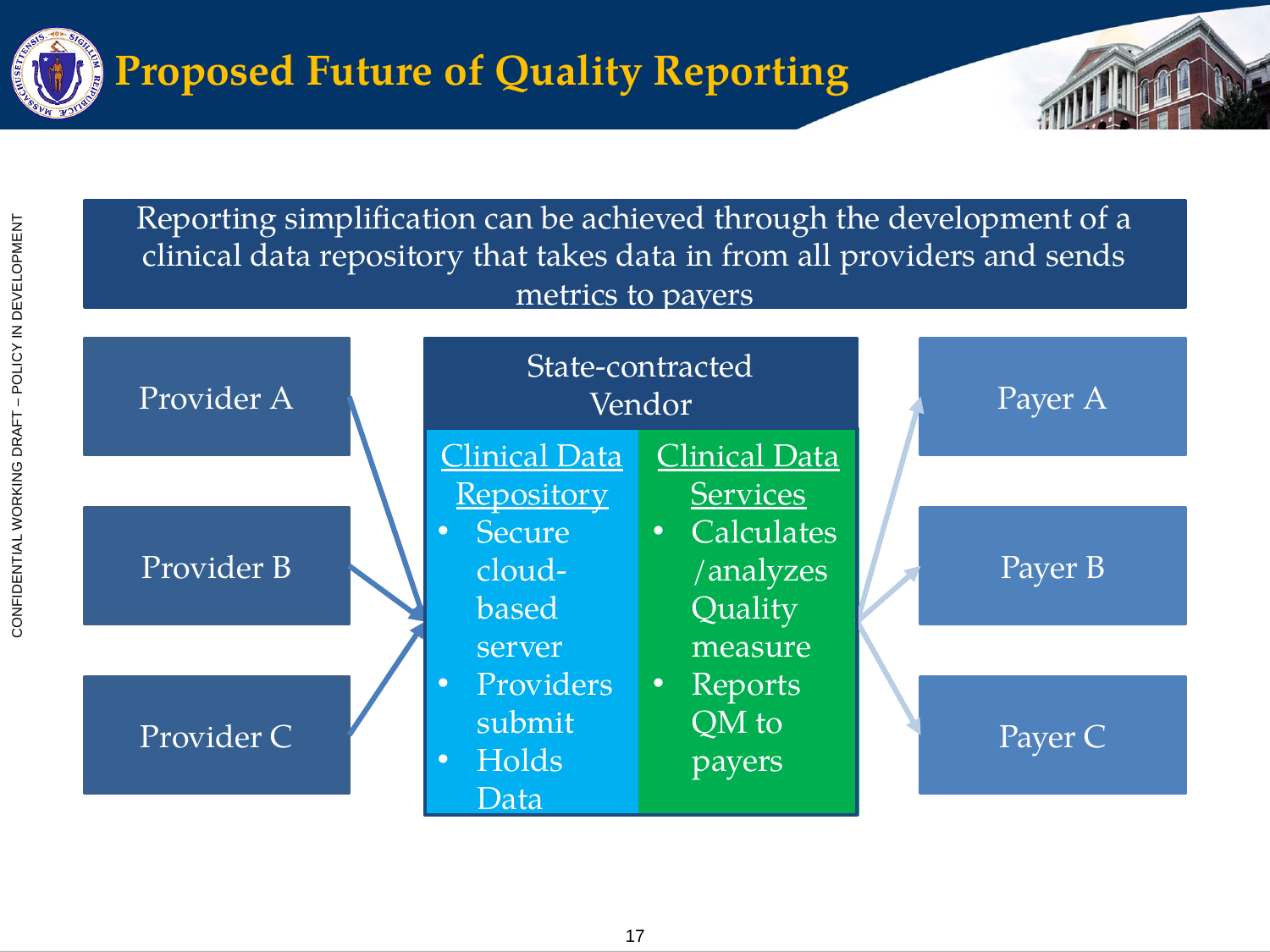

# Proposed Future of Quality Reporting
Reporting simplification can be achieved through the development of a clinical data repository that takes data in from all providers and sends metrics to payers
Provider A
Provider B
Provider C
State-contracted
Vendor

Payer A
Payer B
Payer C
Clinical Data Repository
Secure cloud-based server
Providers submit
Holds Data
Clinical Data Services
Calculates/analyzes Quality measure
Reports QM to payers